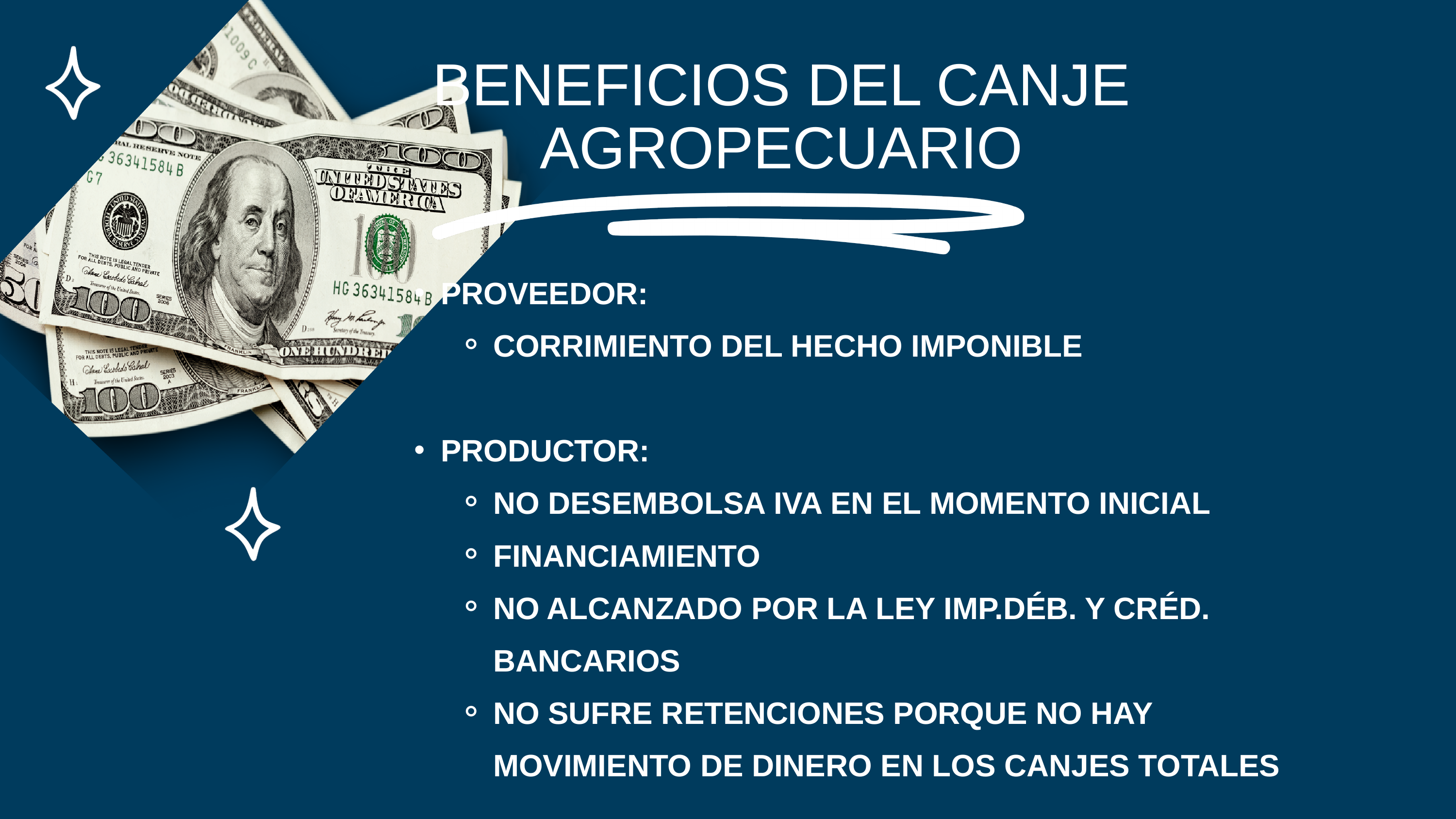

BENEFICIOS DEL CANJE AGROPECUARIO

PROVEEDOR:
CORRIMIENTO DEL HECHO IMPONIBLE

PRODUCTOR:
NO DESEMBOLSA IVA EN EL MOMENTO INICIAL
FINANCIAMIENTO
NO ALCANZADO POR LA LEY IMP.DÉB. Y CRÉD. BANCARIOS
NO SUFRE RETENCIONES PORQUE NO HAY MOVIMIENTO DE DINERO EN LOS CANJES TOTALES